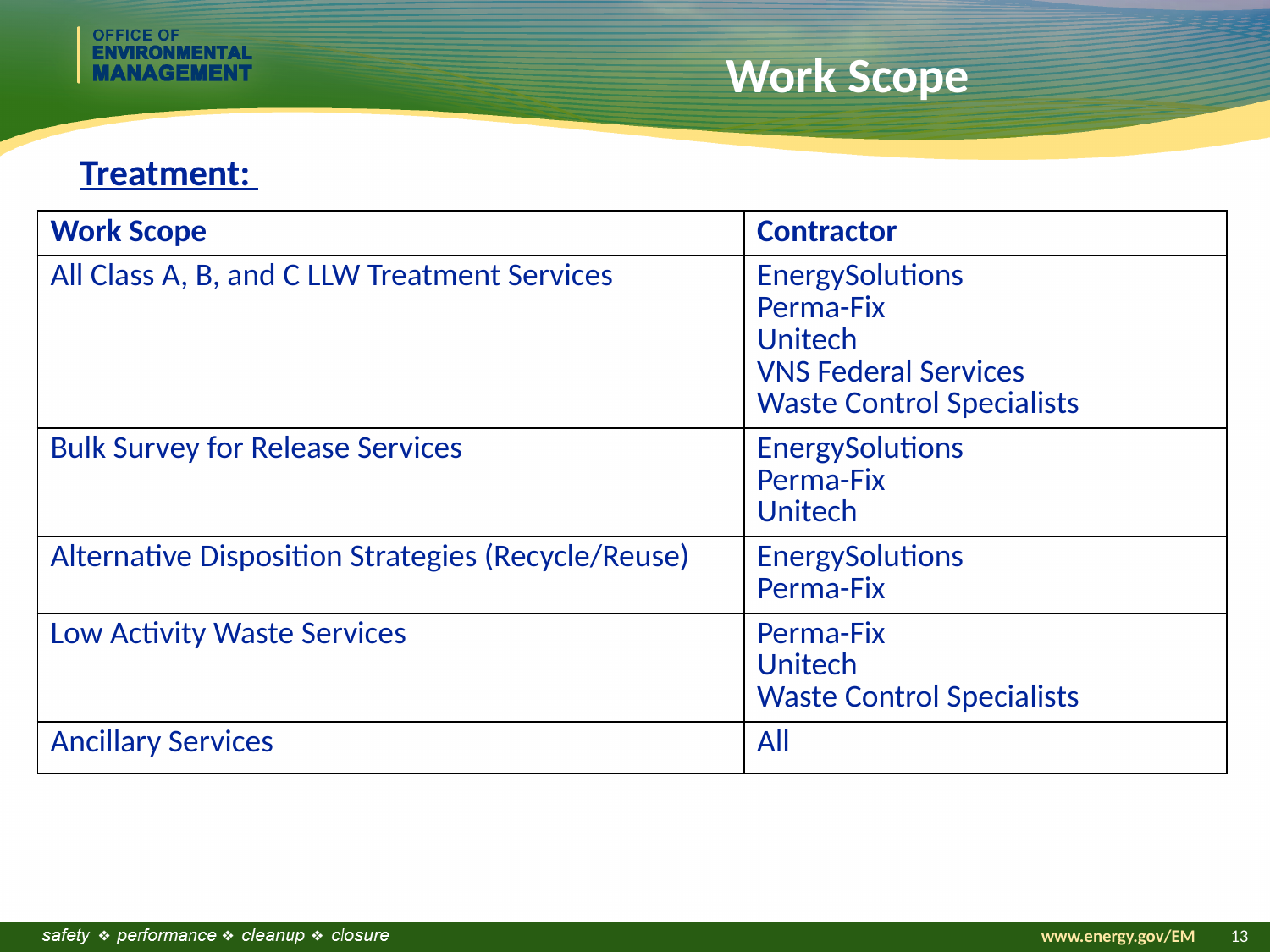

# Work Scope
Treatment:

| Work Scope | Contractor |
| --- | --- |
| All Class A, B, and C LLW Treatment Services | EnergySolutions Perma-Fix Unitech VNS Federal Services Waste Control Specialists |
| Bulk Survey for Release Services | EnergySolutions Perma-Fix Unitech |
| Alternative Disposition Strategies (Recycle/Reuse) | EnergySolutions Perma-Fix |
| Low Activity Waste Services | Perma-Fix Unitech Waste Control Specialists |
| Ancillary Services | All |